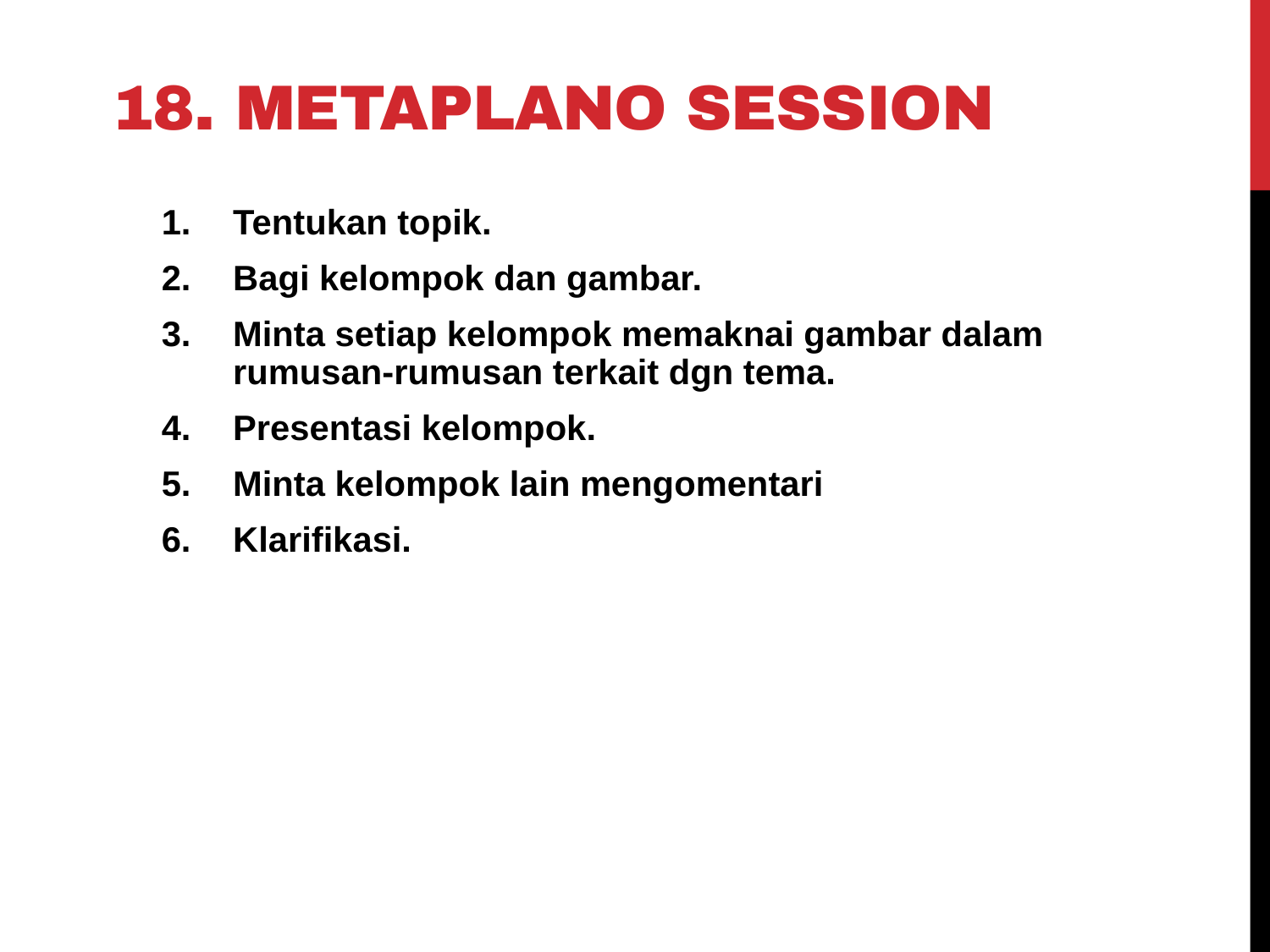

# 18. Metaplano Session
Tentukan topik.
Bagi kelompok dan gambar.
Minta setiap kelompok memaknai gambar dalam rumusan-rumusan terkait dgn tema.
Presentasi kelompok.
Minta kelompok lain mengomentari
Klarifikasi.